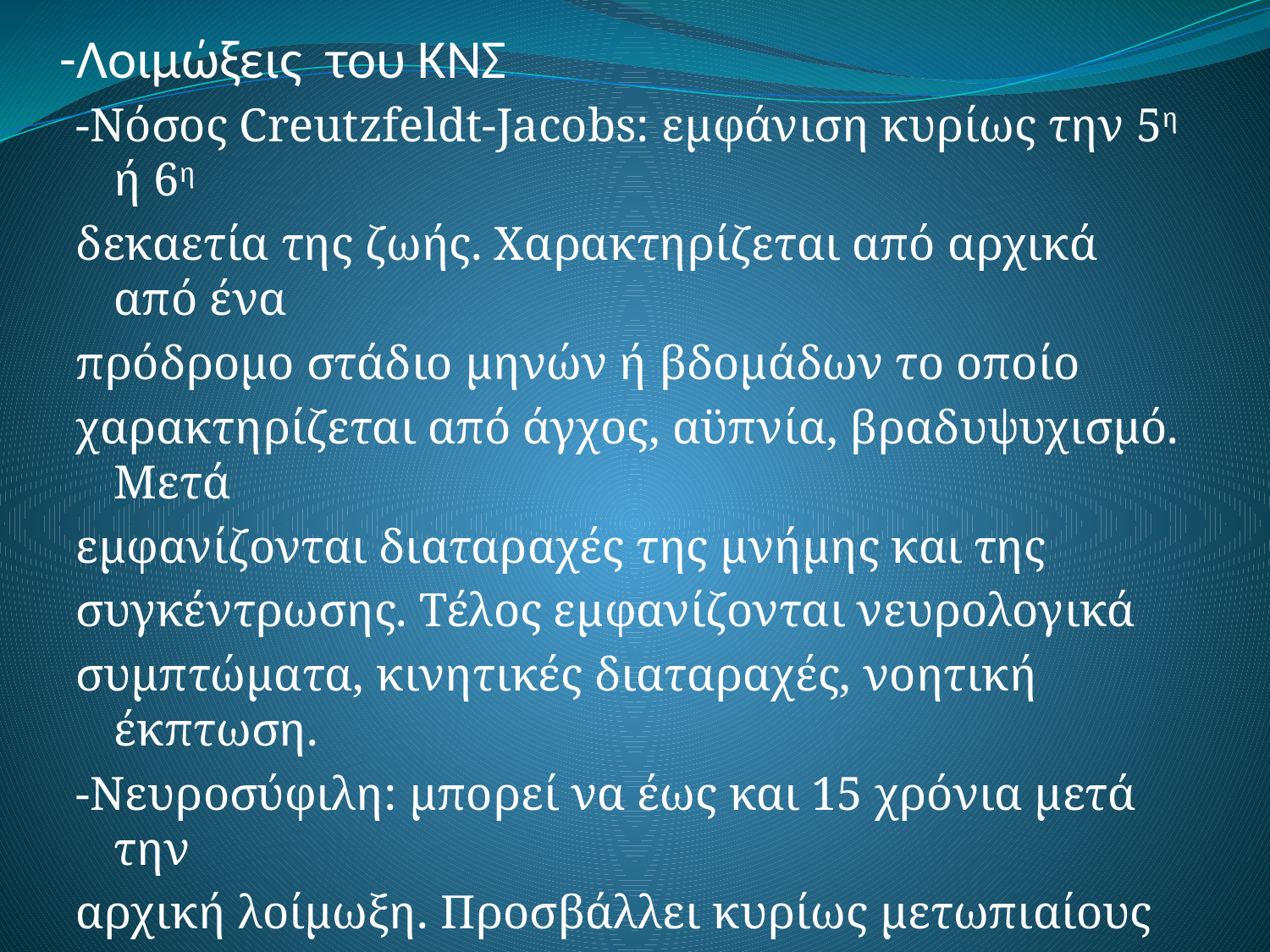

# -Λοιμώξεις  του ΚΝΣ
-Νόσος Creutzfeldt-Jacobs: εμφάνιση κυρίως την 5η ή 6η
δεκαετία της ζωής. Χαρακτηρίζεται από αρχικά από ένα
πρόδρομο στάδιο μηνών ή βδομάδων το οποίο
χαρακτηρίζεται από άγχος, αϋπνία, βραδυψυχισμό. Μετά
εμφανίζονται διαταραχές της μνήμης και της
συγκέντρωσης. Τέλος εμφανίζονται νευρολογικά
συμπτώματα, κινητικές διαταραχές, νοητική έκπτωση.
-Νευροσύφιλη: μπορεί να έως και 15 χρόνια μετά την
αρχική λοίμωξη. Προσβάλλει κυρίως μετωπιαίους
λοβούς. Χαρακτηρίζεται από αλλαγή προσωπικότητας
και παραληρηματικές ιδέες μεγαλείου στο 20% των
περιπτώσεων